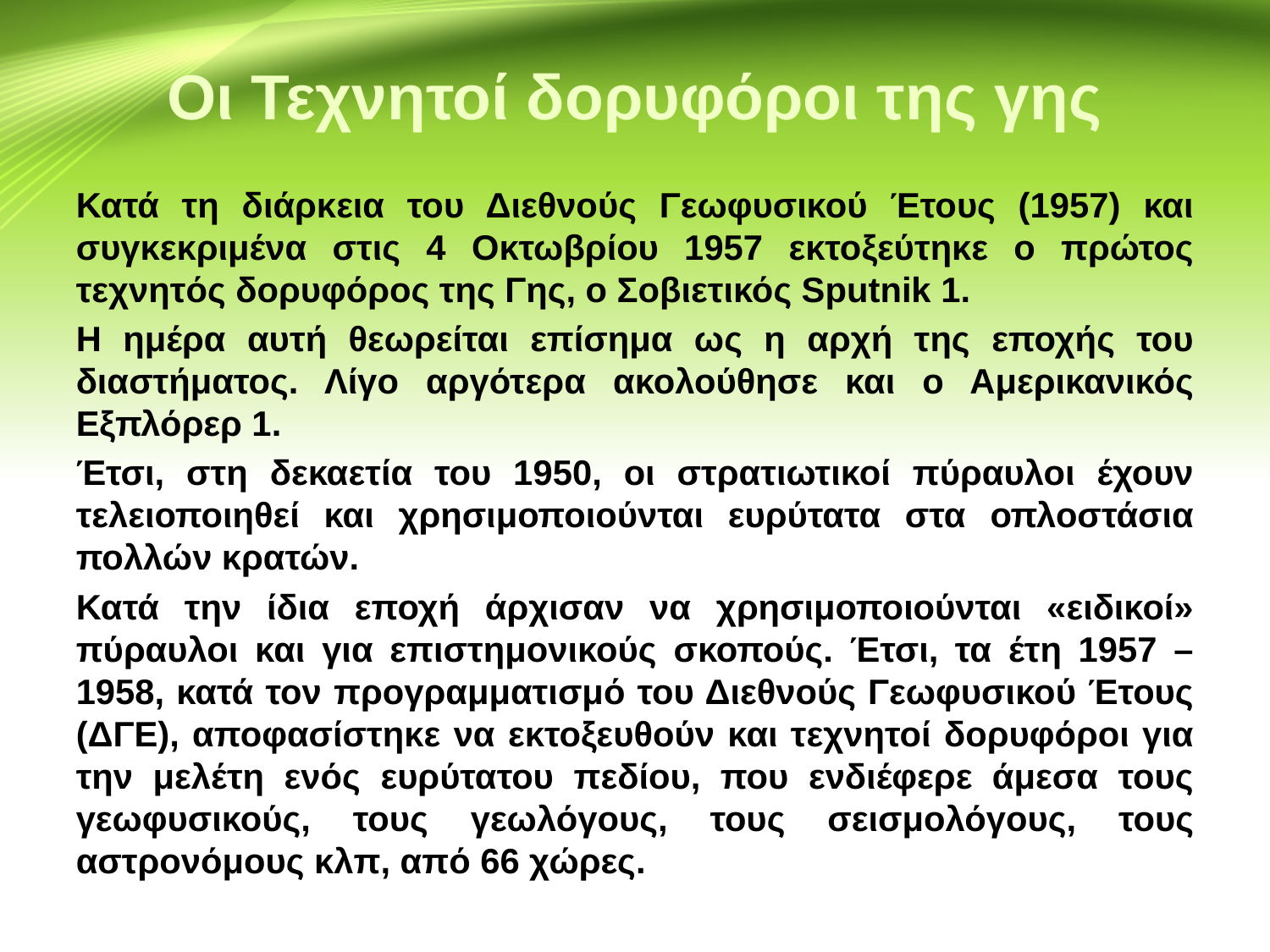

# Οι Τεχνητοί δορυφόροι της γης
Κατά τη διάρκεια του Διεθνούς Γεωφυσικού Έτους (1957) και συγκεκριμένα στις 4 Οκτωβρίου 1957 εκτοξεύτηκε ο πρώτος τεχνητός δορυφόρος της Γης, ο Σοβιετικός Sputnik 1.
Η ημέρα αυτή θεωρείται επίσημα ως η αρχή της εποχής του διαστήματος. Λίγο αργότερα ακολούθησε και ο Αμερικανικός Εξπλόρερ 1.
Έτσι, στη δεκαετία του 1950, οι στρατιωτικοί πύραυλοι έχουν τελειοποιηθεί και χρησιμοποιούνται ευρύτατα στα οπλοστάσια πολλών κρατών.
Κατά την ίδια εποχή άρχισαν να χρησιμοποιούνται «ειδικοί» πύραυλοι και για επιστημονικούς σκοπούς. Έτσι, τα έτη 1957 – 1958, κατά τον προγραμματισμό του Διεθνούς Γεωφυσικού Έτους (ΔΓΕ), αποφασίστηκε να εκτοξευθούν και τεχνητοί δορυφόροι για την μελέτη ενός ευρύτατου πεδίου, που ενδιέφερε άμεσα τους γεωφυσικούς, τους γεωλόγους, τους σεισμολόγους, τους αστρονόμους κλπ, από 66 χώρες.